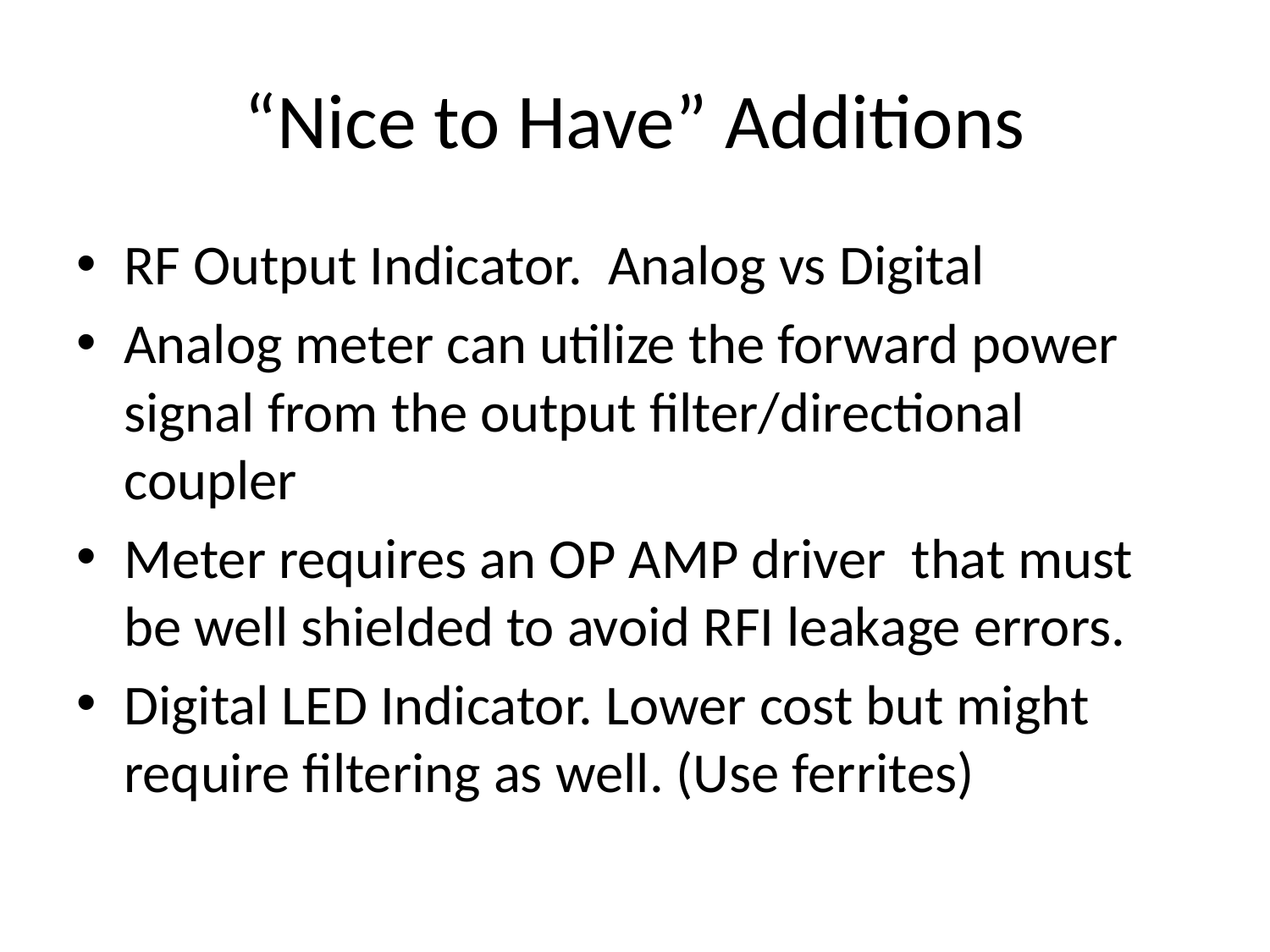

# “Nice to Have” Additions
RF Output Indicator.  Analog vs Digital
Analog meter can utilize the forward power signal from the output filter/directional coupler
Meter requires an OP AMP driver  that must be well shielded to avoid RFI leakage errors.
Digital LED Indicator. Lower cost but might require filtering as well. (Use ferrites)